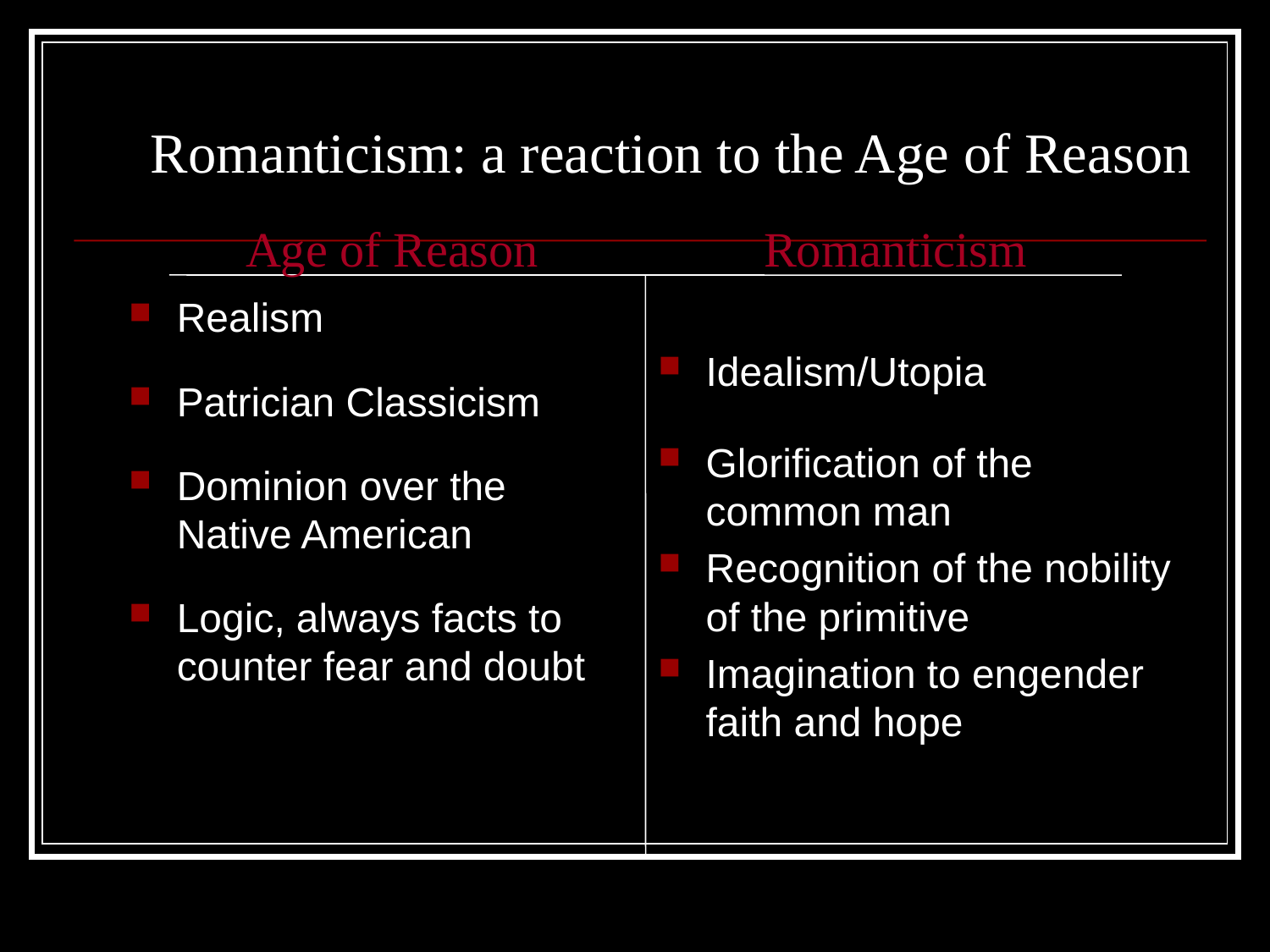

# Romanticism: a reaction to the Age of Reason

Idealism/Utopia

Glorification of the common man
Recognition of the nobility of the primitive
Imagination to engender faith and hope

Age of Reason
Romanticism

Realism

Patrician Classicism

Dominion over the Native American

Logic, always facts to counter fear and doubt